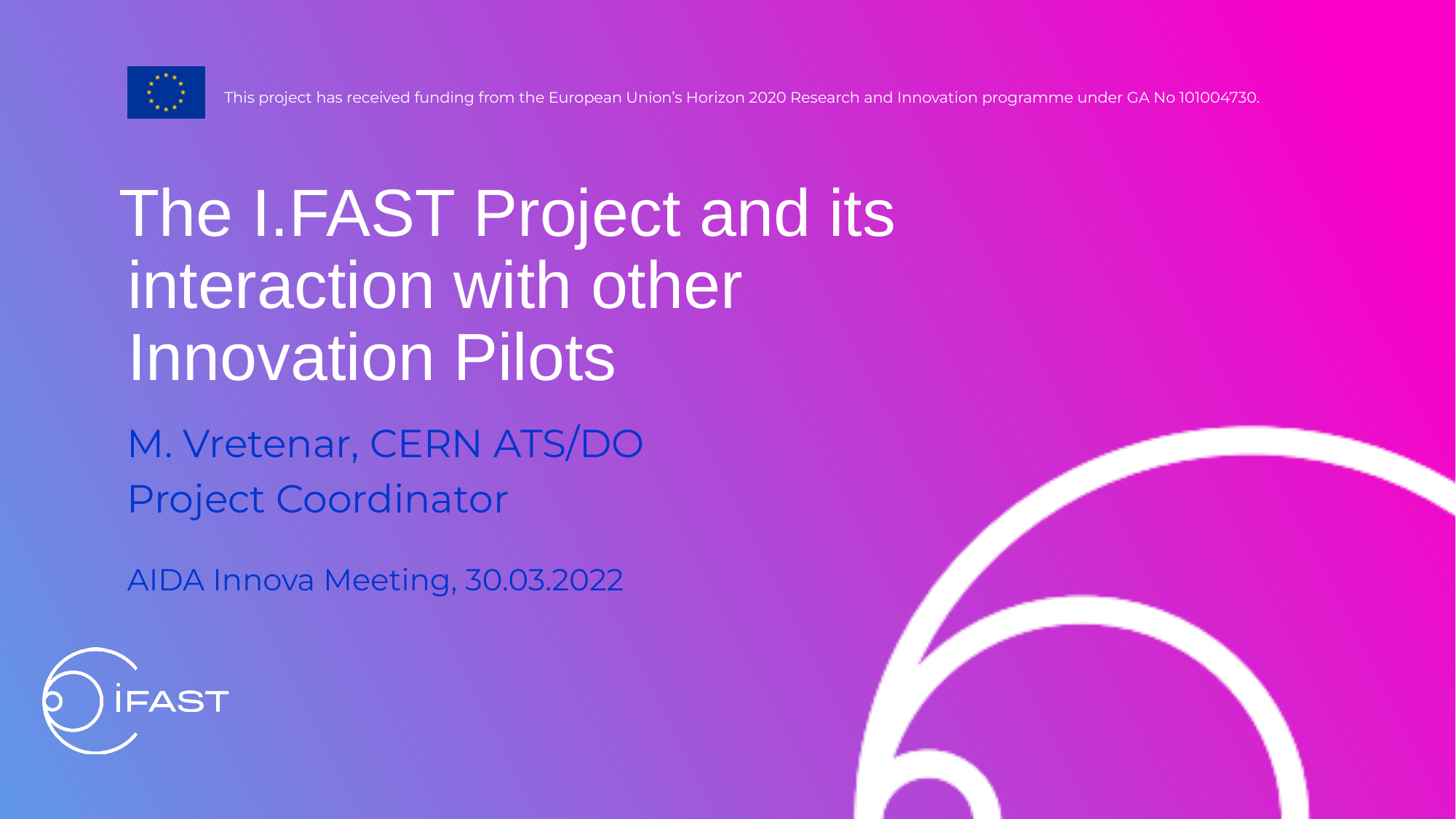

The I.FAST Project and its interaction with other Innovation Pilots
M. Vretenar, CERN ATS/DO
Project Coordinator
AIDA Innova Meeting, 30.03.2022